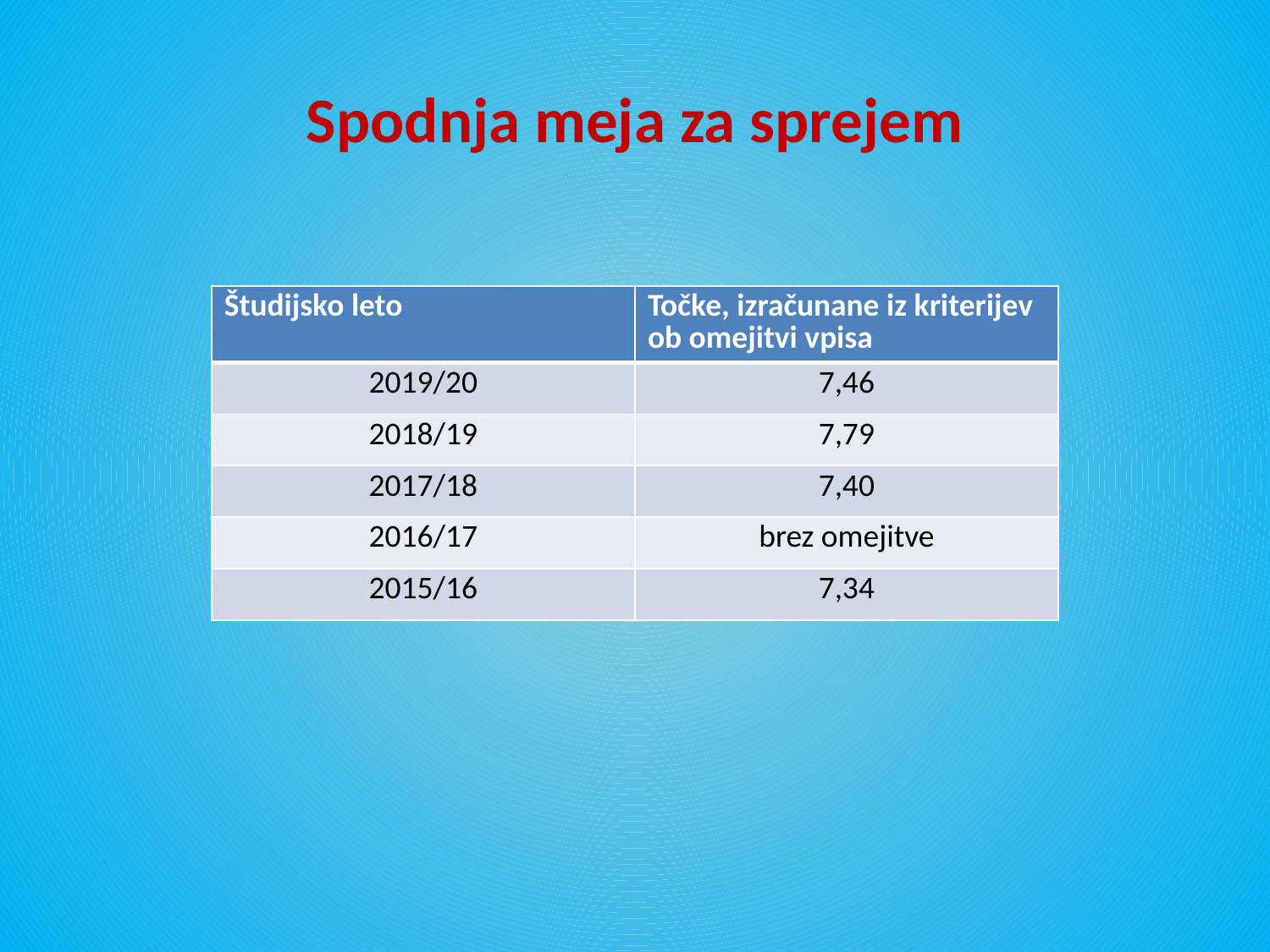

# Spodnja meja za sprejem

| Študijsko leto | Točke, izračunane iz kriterijev ob omejitvi vpisa |
| --- | --- |
| 2019/20 | 7,46 |
| 2018/19 | 7,79 |
| 2017/18 | 7,40 |
| 2016/17 | brez omejitve |
| 2015/16 | 7,34 |